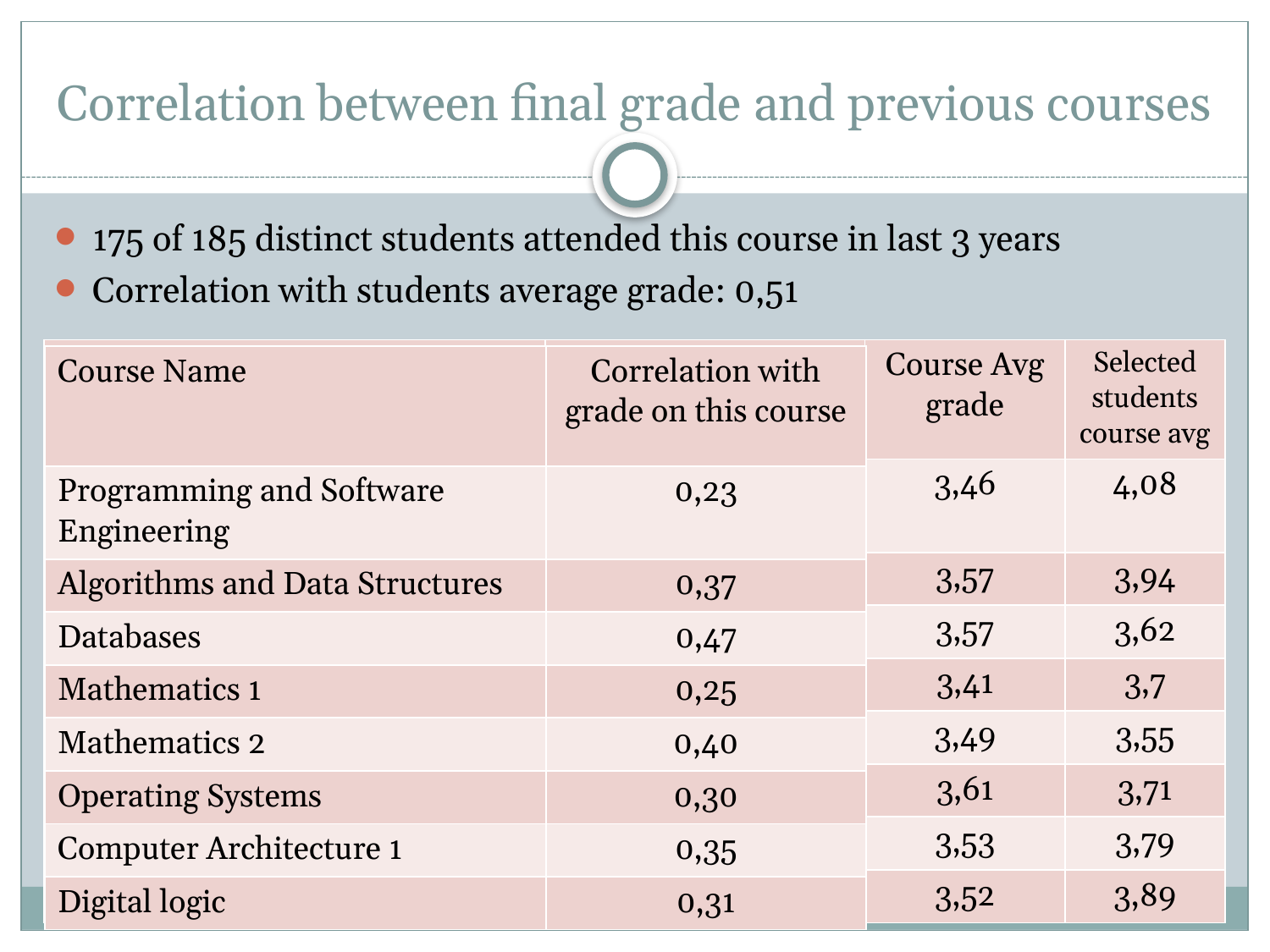

# Correlation between final grade and previous courses
175 of 185 distinct students attended this course in last 3 years
Correlation with students average grade: 0,51
| Course Name | Correlation with grade on this course | Course Avg grade | Selected students course avg |
| --- | --- | --- | --- |
| Programming and Software Engineering | 0,23 | 3,46 | 4,08 |
| Algorithms and Data Structures | 0,37 | 3,57 | 3,94 |
| Databases | 0,47 | 3,57 | 3,62 |
| Mathematics 1 | 0,25 | 3,41 | 3,7 |
| Mathematics 2 | 0,40 | 3,49 | 3,55 |
| Operating Systems | 0,30 | 3,61 | 3,71 |
| Computer Architecture 1 | 0,35 | 3,53 | 3,79 |
| Digitalna logika | 0,31 | 3,52 | 3,89 |
| Course Name | Correlation with grade on this course |
| --- | --- |
| Programming and Software Engineering | 0,23 |
| Algorithms and Data Structures | 0,37 |
| Databases | 0,47 |
| Mathematics 1 | 0,25 |
| Mathematics 2 | 0,40 |
| Operating Systems | 0,30 |
| Computer Architecture 1 | 0,35 |
| Digital logic | 0,31 |